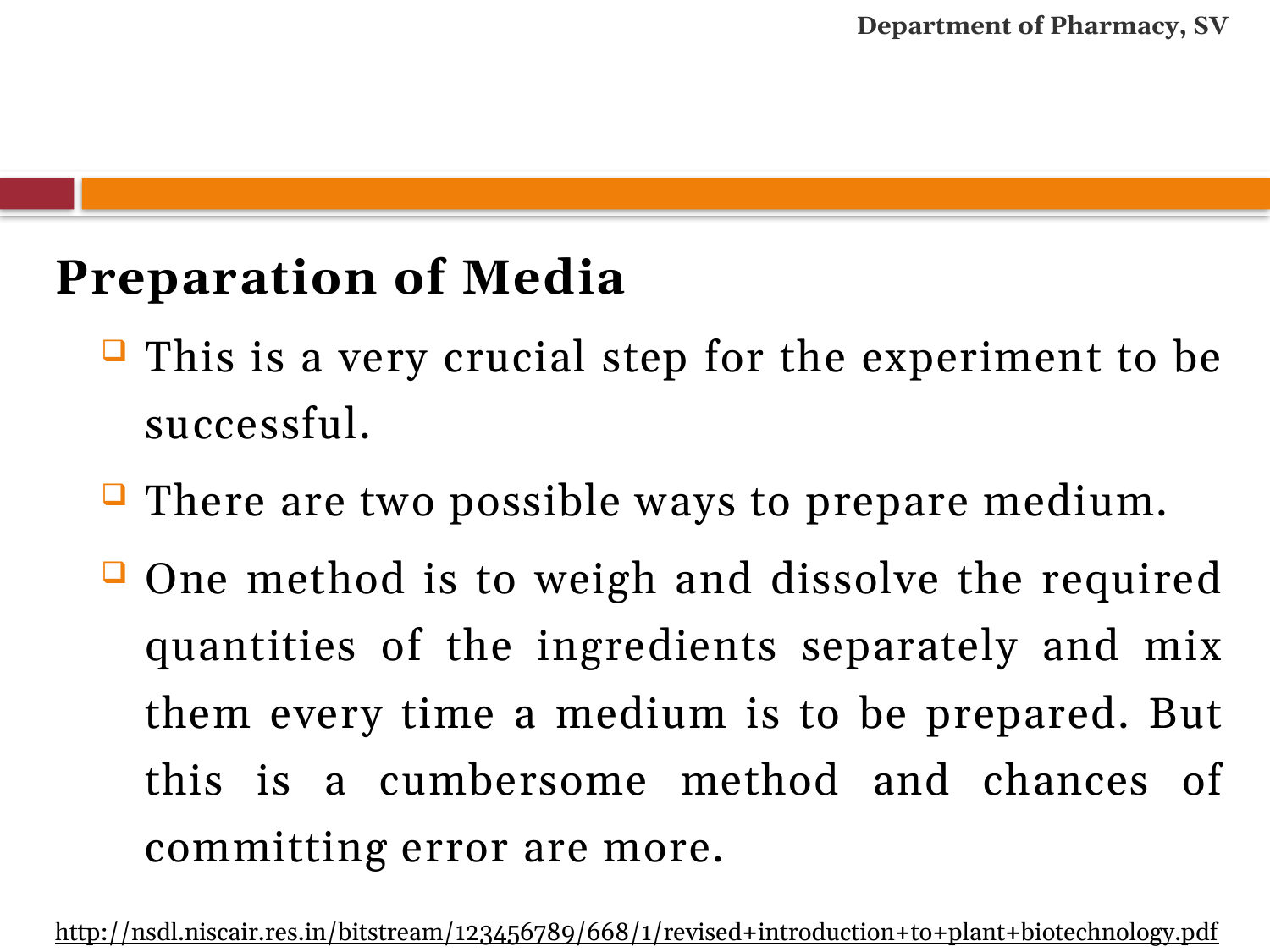

Department of Pharmacy, SV
#
Preparation of Media
This is a very crucial step for the experiment to be successful.
There are two possible ways to prepare medium.
One method is to weigh and dissolve the required quantities of the ingredients separately and mix them every time a medium is to be prepared. But this is a cumbersome method and chances of committing error are more.
http://nsdl.niscair.res.in/bitstream/123456789/668/1/revised+introduction+to+plant+biotechnology.pdf